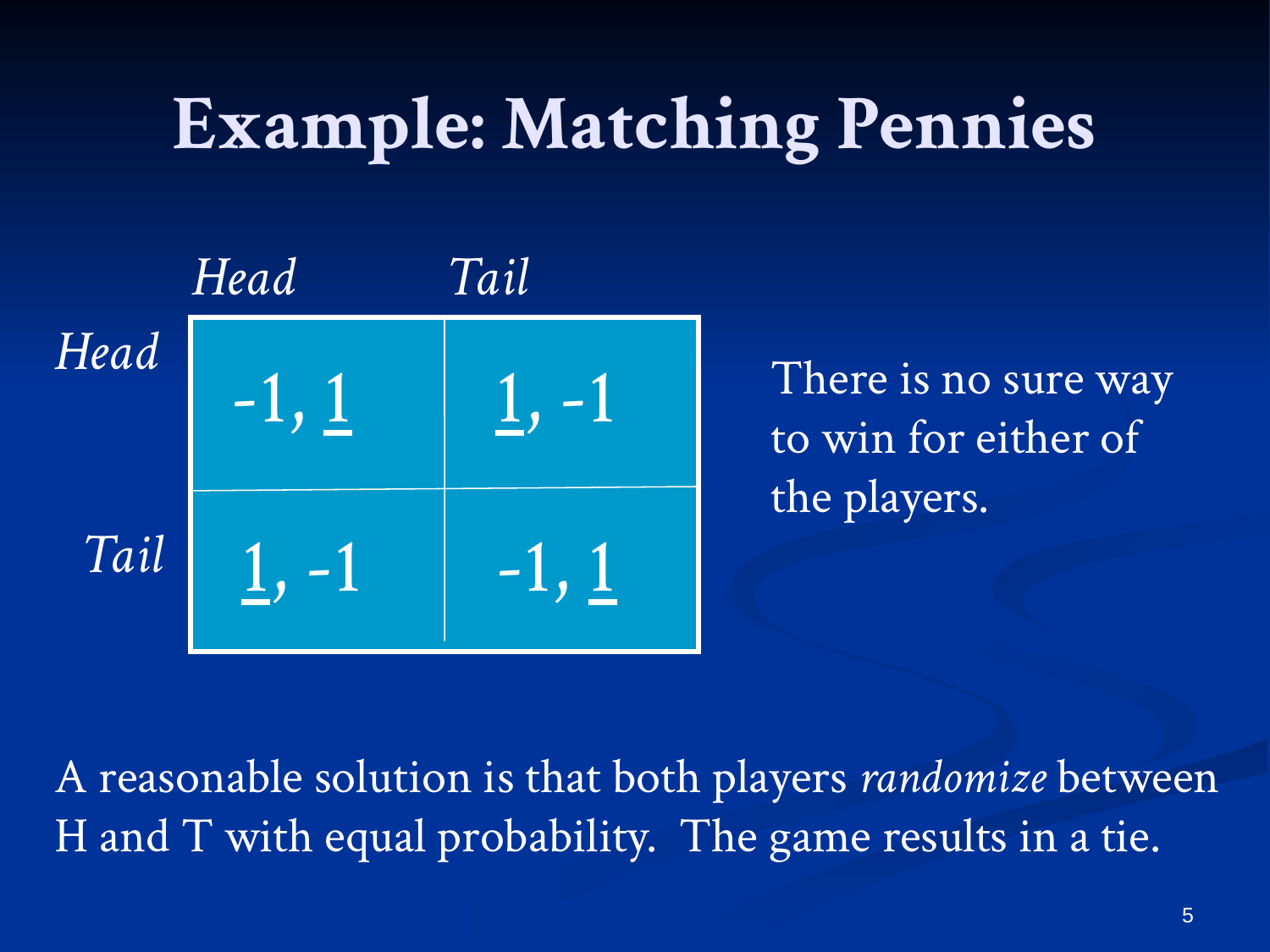

# Example: Matching Pennies
Head		Tail
 Head

   Tail

-1, 1
1, -1
There is no sure way
to win for either of
the players.

1, -1
-1, 1
A reasonable solution is that both players randomize between
H and T with equal probability.  The game results in a tie.
5